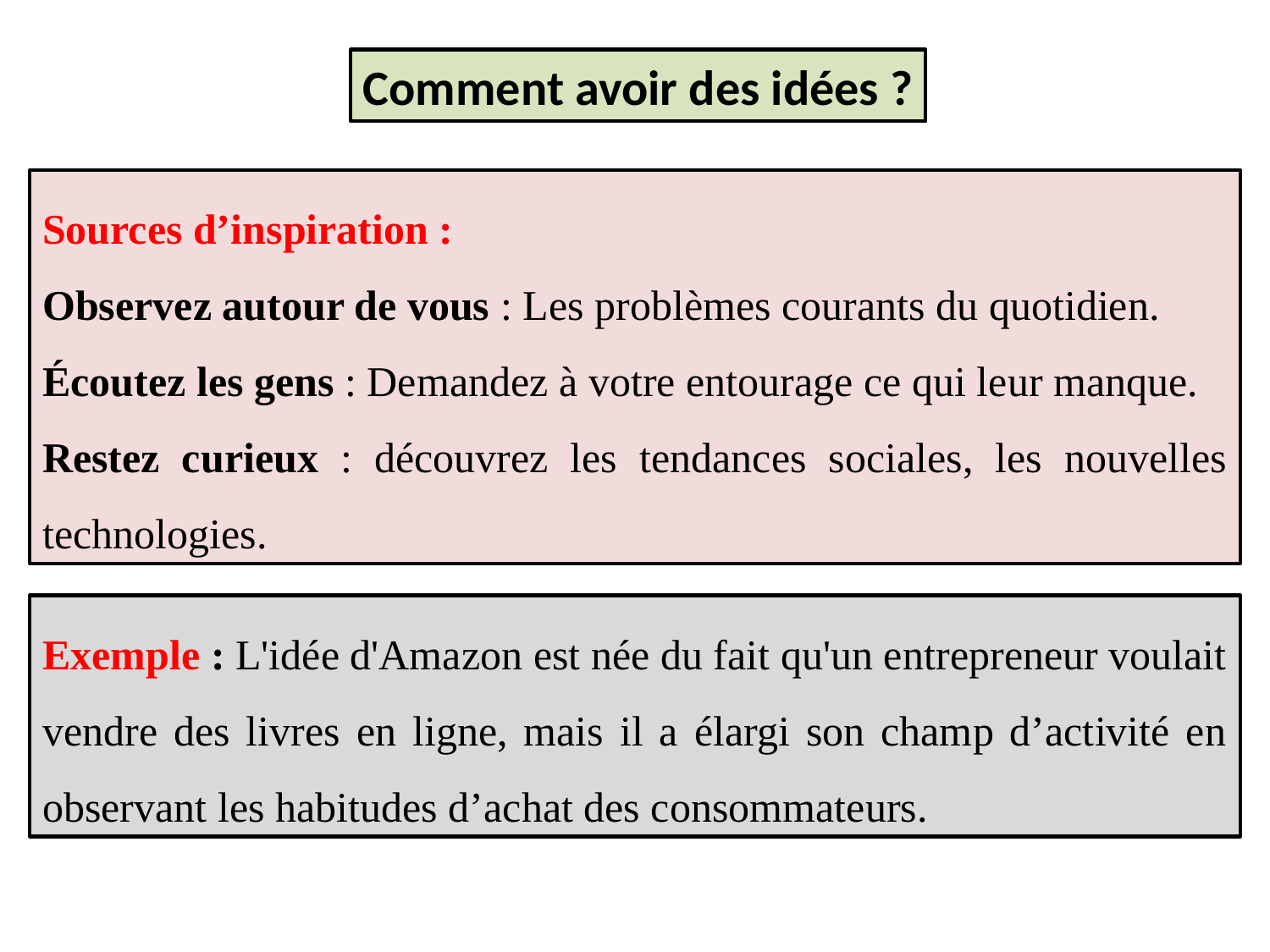

Comment avoir des idées ?
Sources d’inspiration :
Observez autour de vous : Les problèmes courants du quotidien.
Écoutez les gens : Demandez à votre entourage ce qui leur manque.
Restez curieux : découvrez les tendances sociales, les nouvelles technologies.
Exemple : L'idée d'Amazon est née du fait qu'un entrepreneur voulait vendre des livres en ligne, mais il a élargi son champ d’activité en observant les habitudes d’achat des consommateurs.